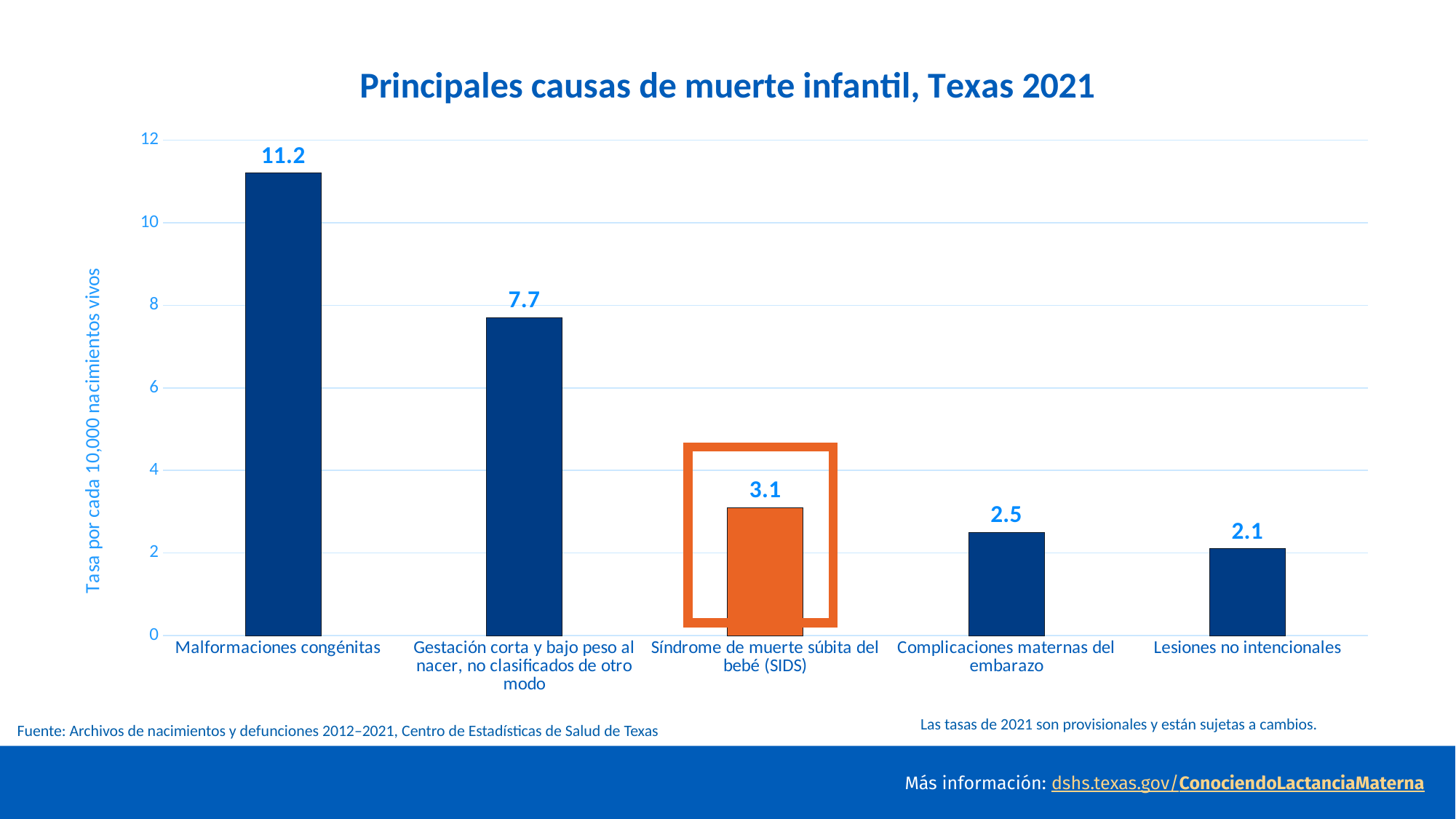

### Chart: Principales causas de muerte infantil, Texas 2021

| Category | Source: 2021 Death Files, Texas Center for Health Statistics |
|---|---|
| Malformaciones congénitas	 | 11.2 |
| Gestación corta y bajo peso al nacer, no clasificados de otro modo | 7.7 |
| Síndrome de muerte súbita del bebé (SIDS) | 3.1 |
| Complicaciones maternas del embarazo | 2.5 |
| Lesiones no intencionales | 2.1 |
Las tasas de 2021 son provisionales y están sujetas a cambios.
Fuente: Archivos de nacimientos y defunciones 2012–2021, Centro de Estadísticas de Salud de Texas